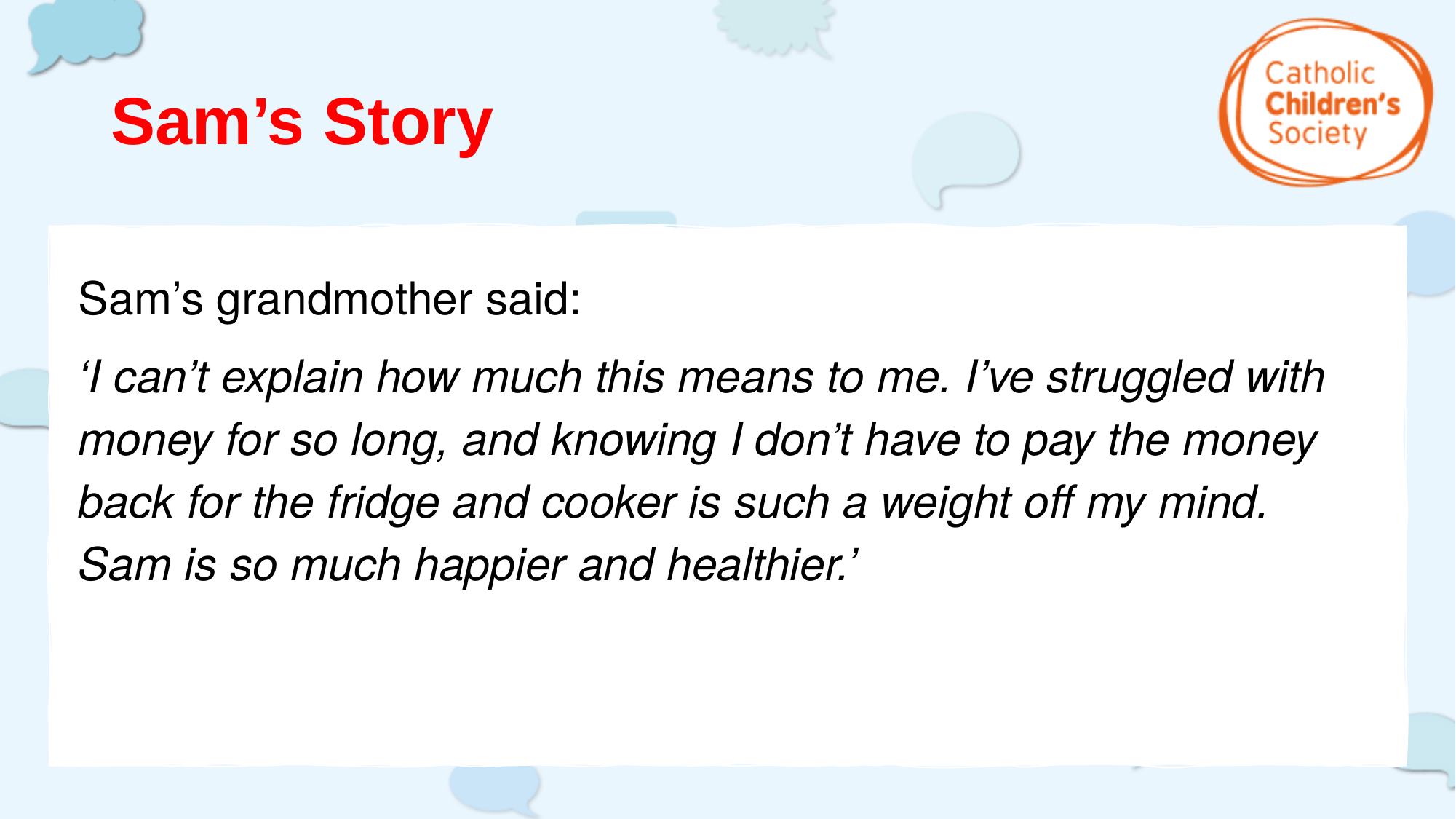

# Sam’s Story

Sam’s grandmother said:
‘I can’t explain how much this means to me. I’ve struggled with money for so long, and knowing I don’t have to pay the money back for the fridge and cooker is such a weight off my mind. Sam is so much happier and healthier.’